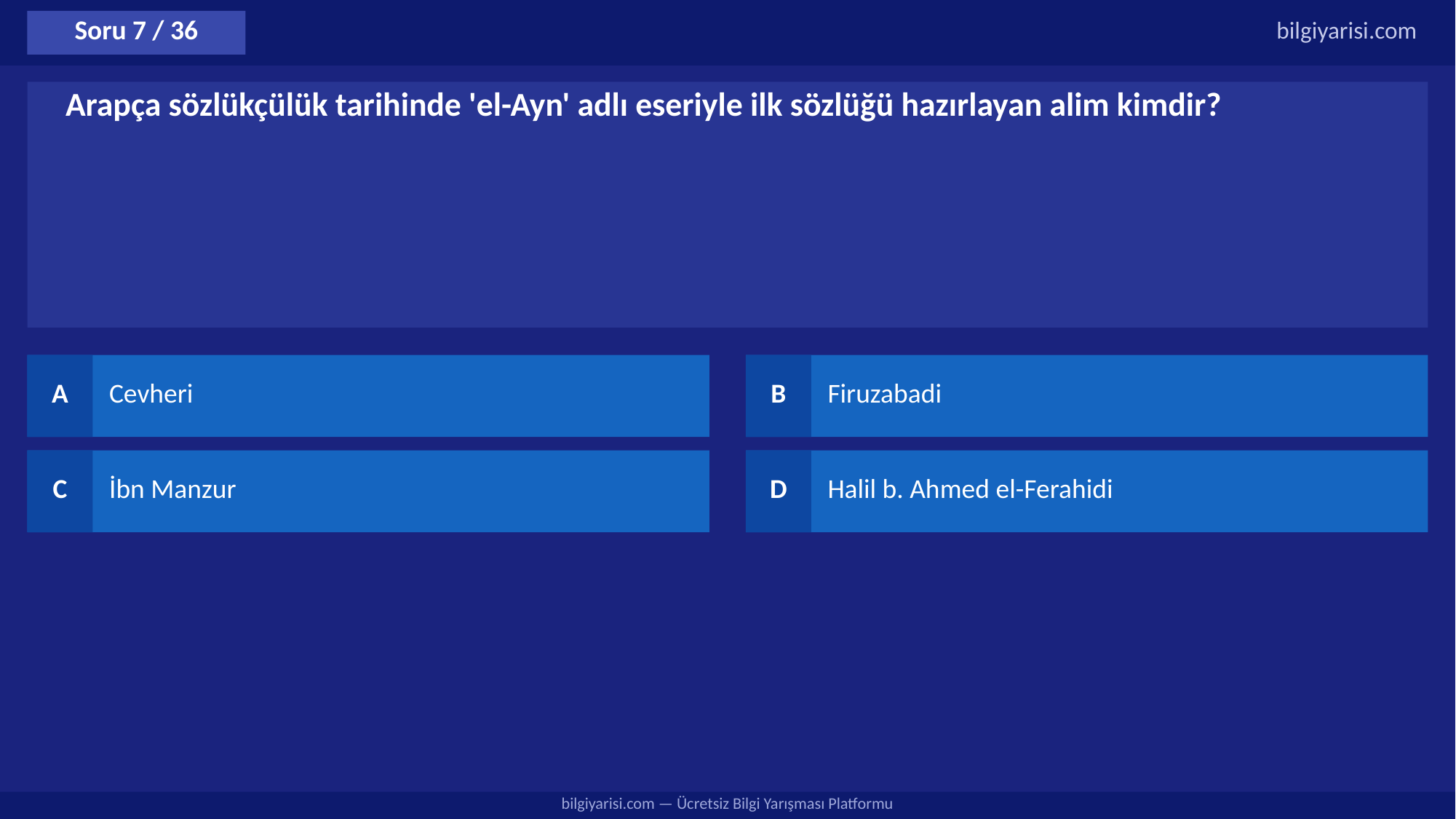

Soru 7 / 36
bilgiyarisi.com

Arapça sözlükçülük tarihinde 'el-Ayn' adlı eseriyle ilk sözlüğü hazırlayan alim kimdir?

A
Cevheri

B
Firuzabadi

C
İbn Manzur

D
Halil b. Ahmed el-Ferahidi
bilgiyarisi.com — Ücretsiz Bilgi Yarışması Platformu